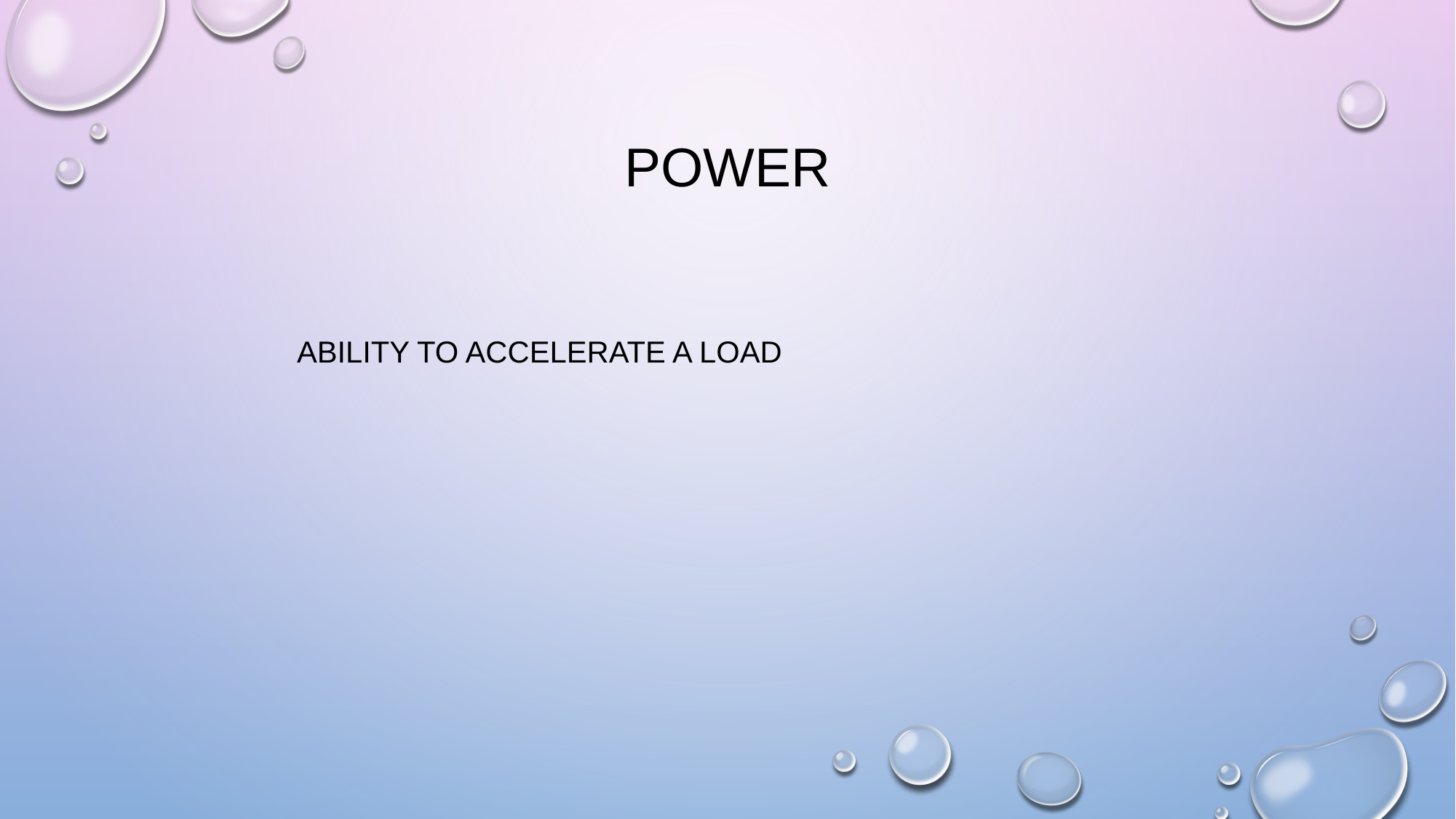

# Power
Ability to accelerate a load